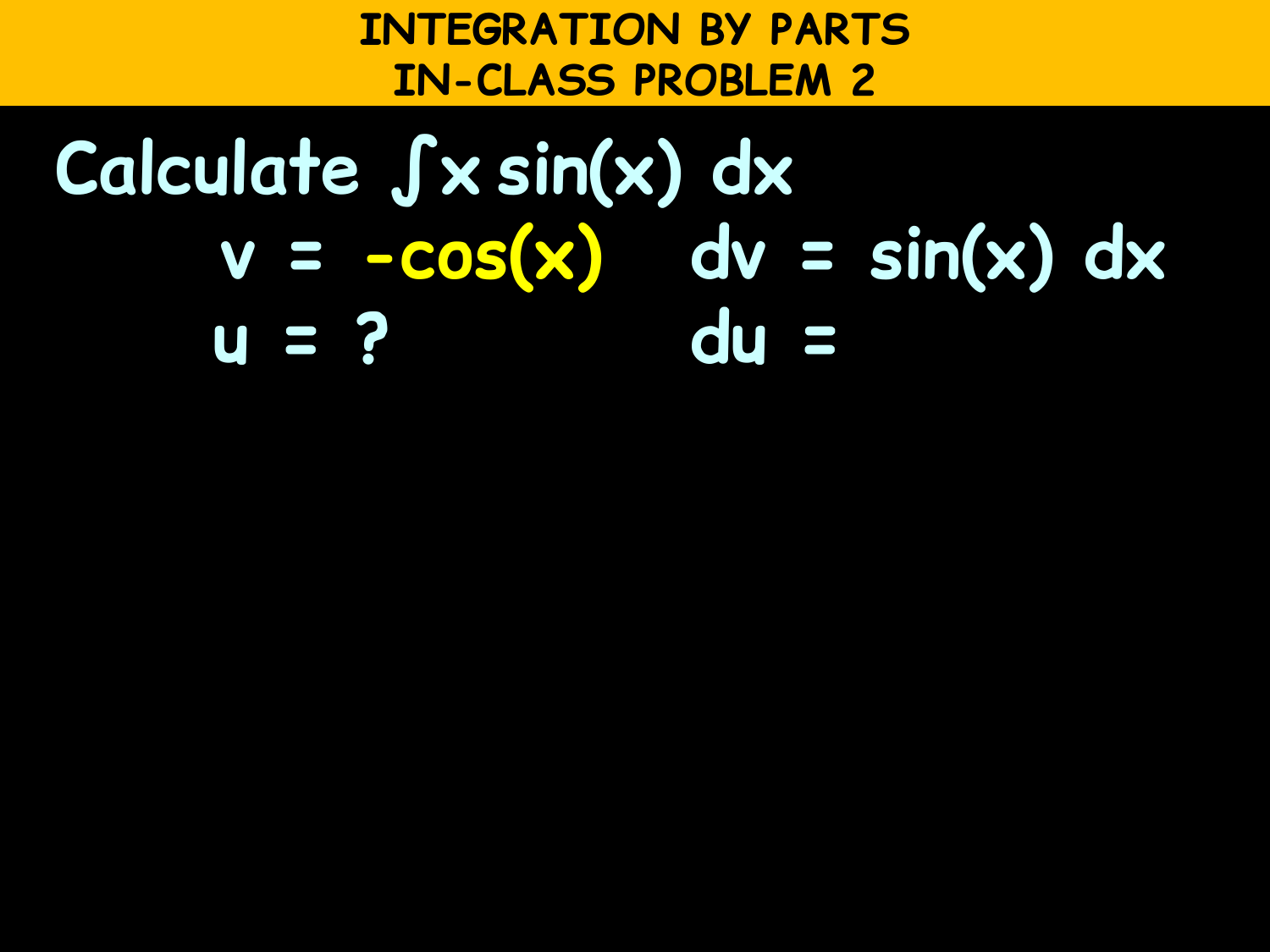

INTEGRATION BY PARTS
IN-CLASS PROBLEM 2
Calculate ∫x sin(x) dx
	  v = -cos(x)	dv = sin(x) dx
	 u = ?			du =